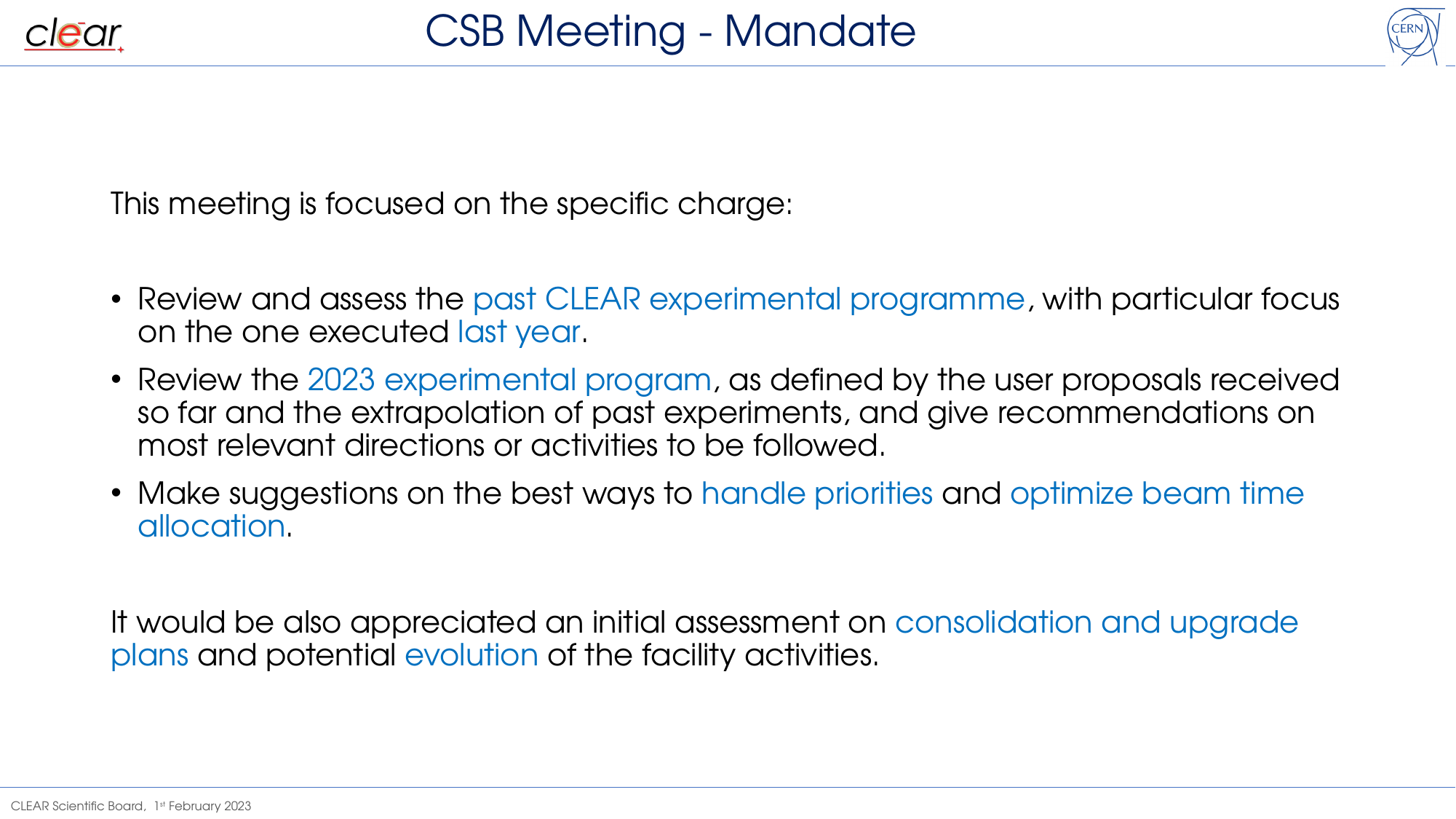

# CSB Meeting - Mandate
This meeting is focused on the specific charge:

Review and assess the past CLEAR experimental programme, with particular focus on the one executed last year.
Review the 2023 experimental program, as defined by the user proposals received so far and the extrapolation of past experiments, and give recommendations on most relevant directions or activities to be followed.
Make suggestions on the best ways to handle priorities and optimize beam time allocation.

It would be also appreciated an initial assessment on consolidation and upgrade plans and potential evolution of the facility activities.